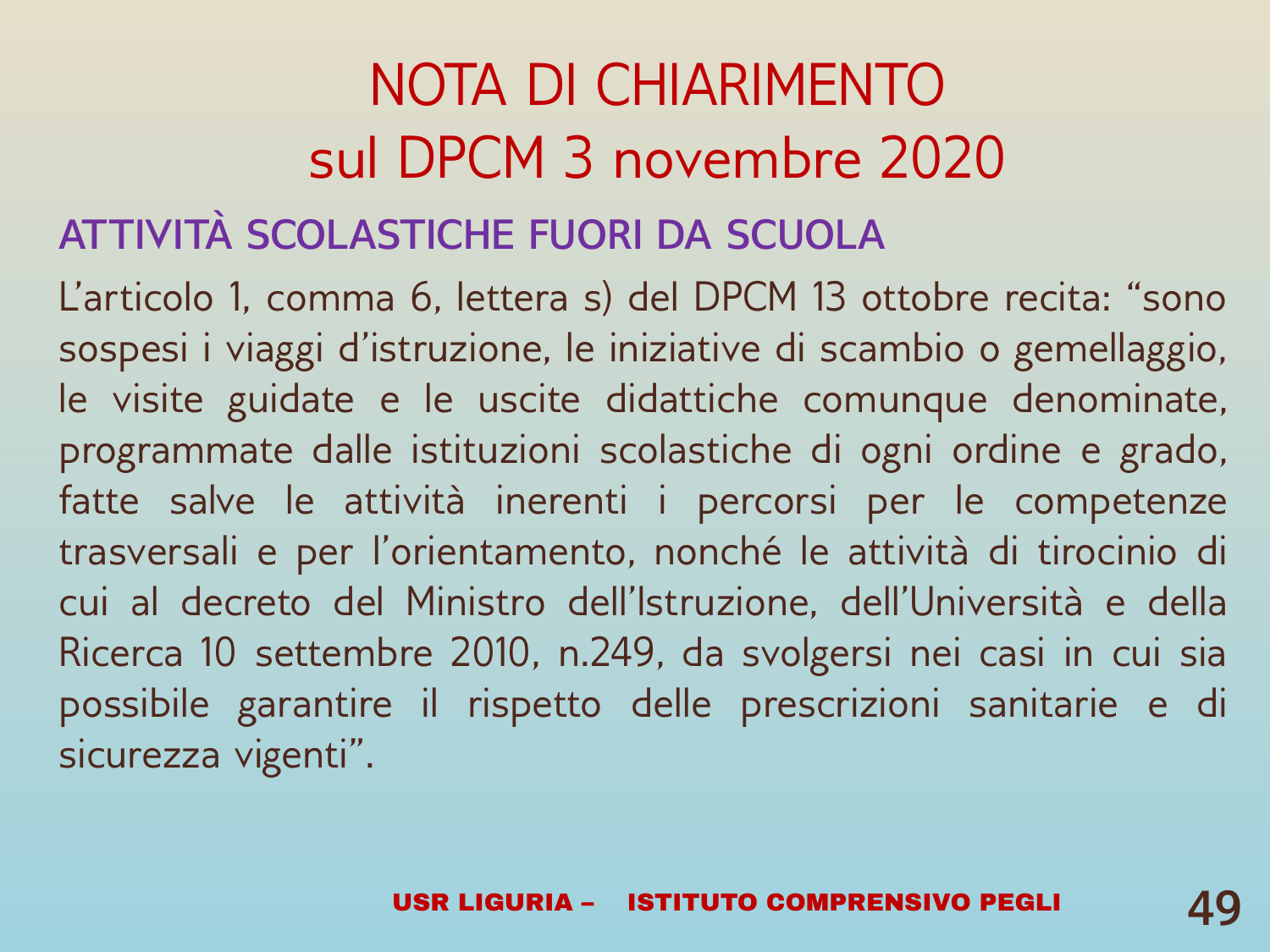

# NOTA DI CHIARIMENTO sul DPCM 3 novembre 2020
ATTIVITÀ SCOLASTICHE FUORI DA SCUOLA
L’articolo 1, comma 6, lettera s) del DPCM 13 ottobre recita: “sono sospesi i viaggi d’istruzione, le iniziative di scambio o gemellaggio, le visite guidate e le uscite didattiche comunque denominate, programmate dalle istituzioni scolastiche di ogni ordine e grado, fatte salve le attività inerenti i percorsi per le competenze trasversali e per l’orientamento, nonché le attività di tirocinio di cui al decreto del Ministro dell’Istruzione, dell’Università e della Ricerca 10 settembre 2010, n.249, da svolgersi nei casi in cui sia possibile garantire il rispetto delle prescrizioni sanitarie e di sicurezza vigenti”.
USR LIGURIA –    ISTITUTO COMPRENSIVO PEGLI
49